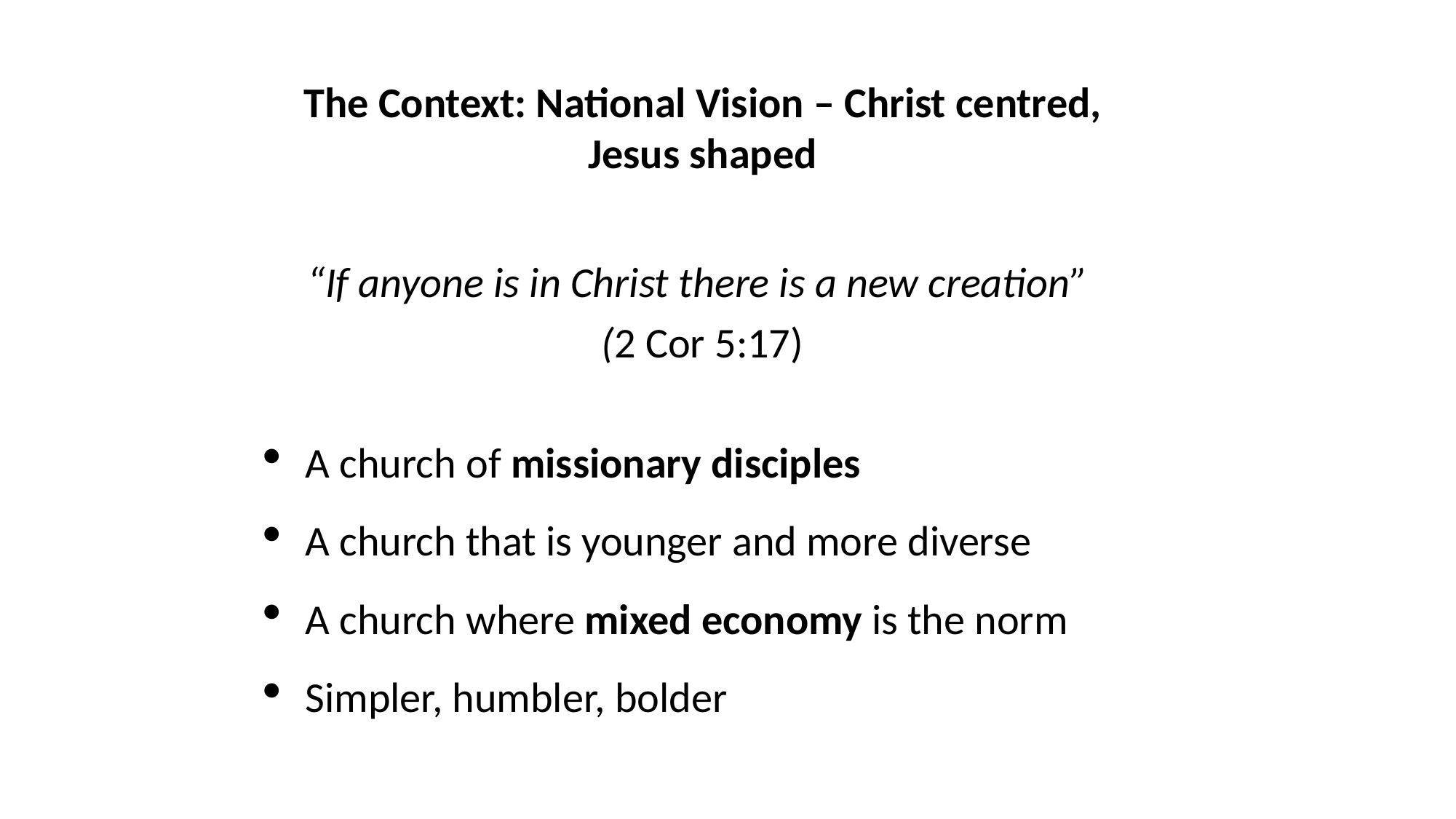

The Context: National Vision – Christ centred, Jesus shaped

“If anyone is in Christ there is a new creation”
(2 Cor 5:17)

A church of missionary disciples
A church that is younger and more diverse
A church where mixed economy is the norm
Simpler, humbler, bolder